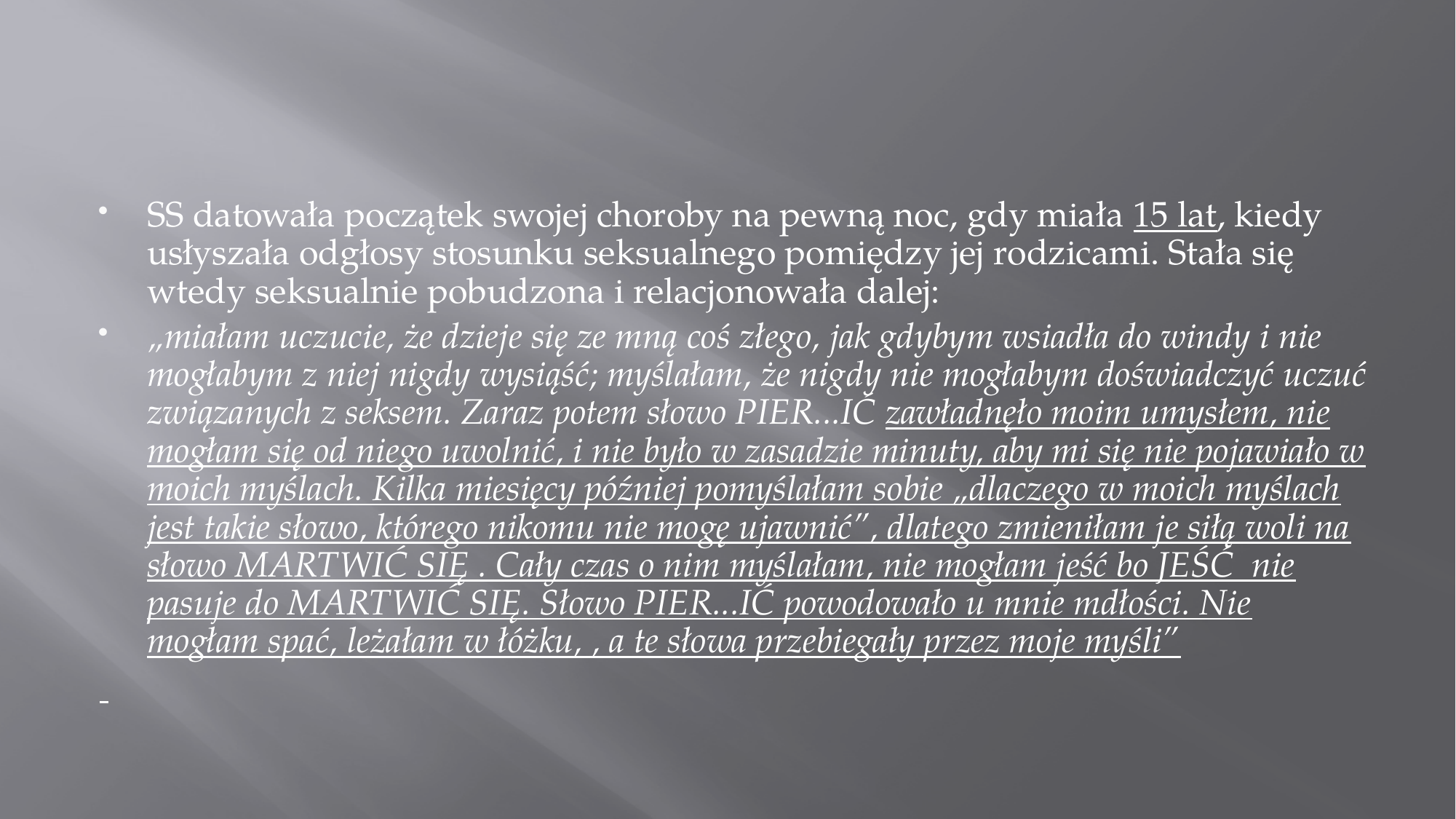

#
SS datowała początek swojej choroby na pewną noc, gdy miała 15 lat, kiedy usłyszała odgłosy stosunku seksualnego pomiędzy jej rodzicami. Stała się wtedy seksualnie pobudzona i relacjonowała dalej:
„miałam uczucie, że dzieje się ze mną coś złego, jak gdybym wsiadła do windy i nie mogłabym z niej nigdy wysiąść; myślałam, że nigdy nie mogłabym doświadczyć uczuć związanych z seksem. Zaraz potem słowo PIER...IĆ zawładnęło moim umysłem, nie mogłam się od niego uwolnić, i nie było w zasadzie minuty, aby mi się nie pojawiało w moich myślach. Kilka miesięcy później pomyślałam sobie „dlaczego w moich myślach jest takie słowo, którego nikomu nie mogę ujawnić”, dlatego zmieniłam je siłą woli na słowo MARTWIĆ SIĘ . Cały czas o nim myślałam, nie mogłam jeść bo JEŚĆ  nie pasuje do MARTWIĆ SIĘ. Słowo PIER...IĆ powodowało u mnie mdłości. Nie mogłam spać, leżałam w łóżku, , a te słowa przebiegały przez moje myśli”